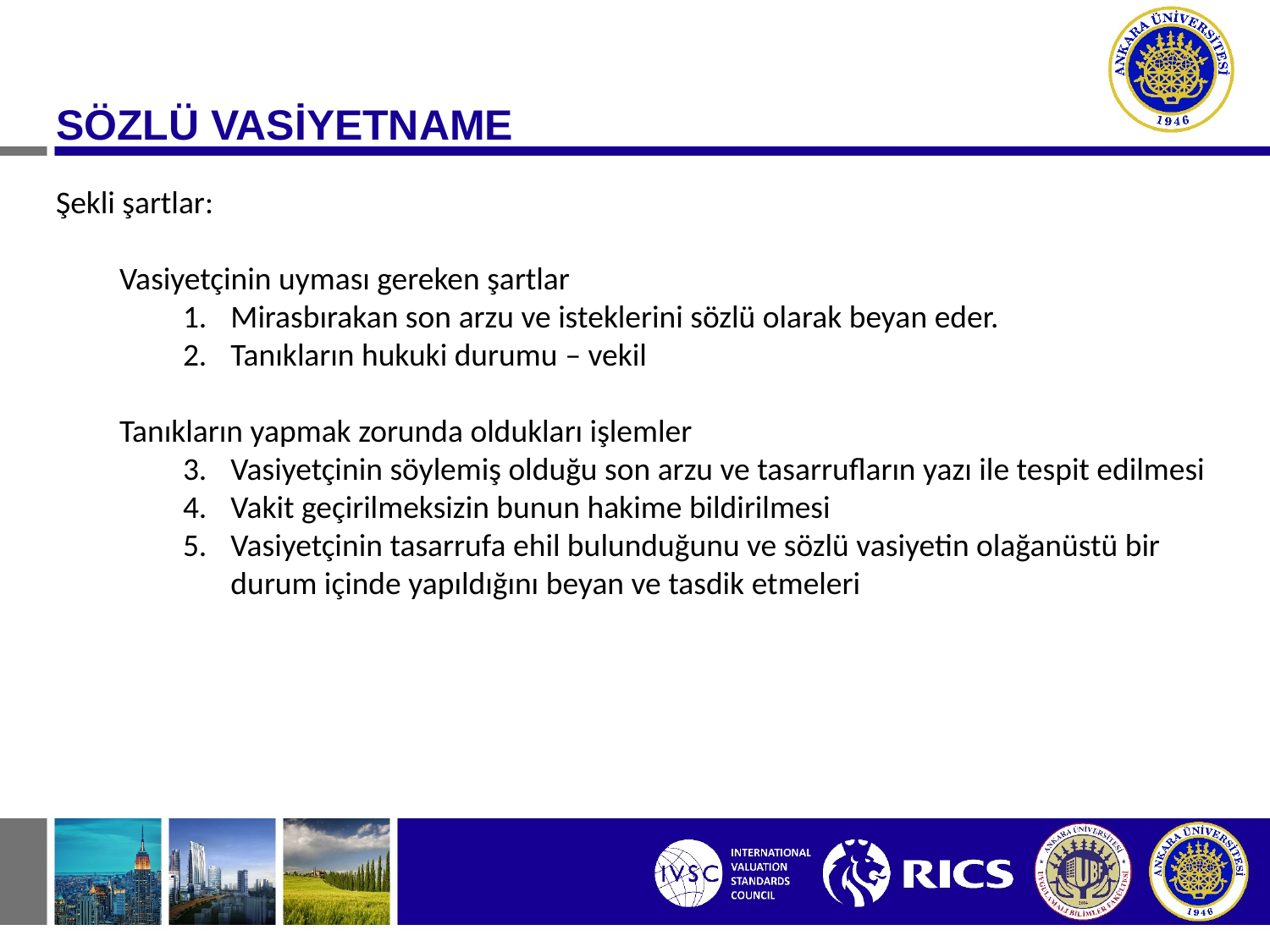

SÖZLÜ VASİYETNAME
Şekli şartlar:

Vasiyetçinin uyması gereken şartlar
Mirasbırakan son arzu ve isteklerini sözlü olarak beyan eder.
Tanıkların hukuki durumu – vekil

Tanıkların yapmak zorunda oldukları işlemler
Vasiyetçinin söylemiş olduğu son arzu ve tasarrufların yazı ile tespit edilmesi
Vakit geçirilmeksizin bunun hakime bildirilmesi
Vasiyetçinin tasarrufa ehil bulunduğunu ve sözlü vasiyetin olağanüstü bir durum içinde yapıldığını beyan ve tasdik etmeleri